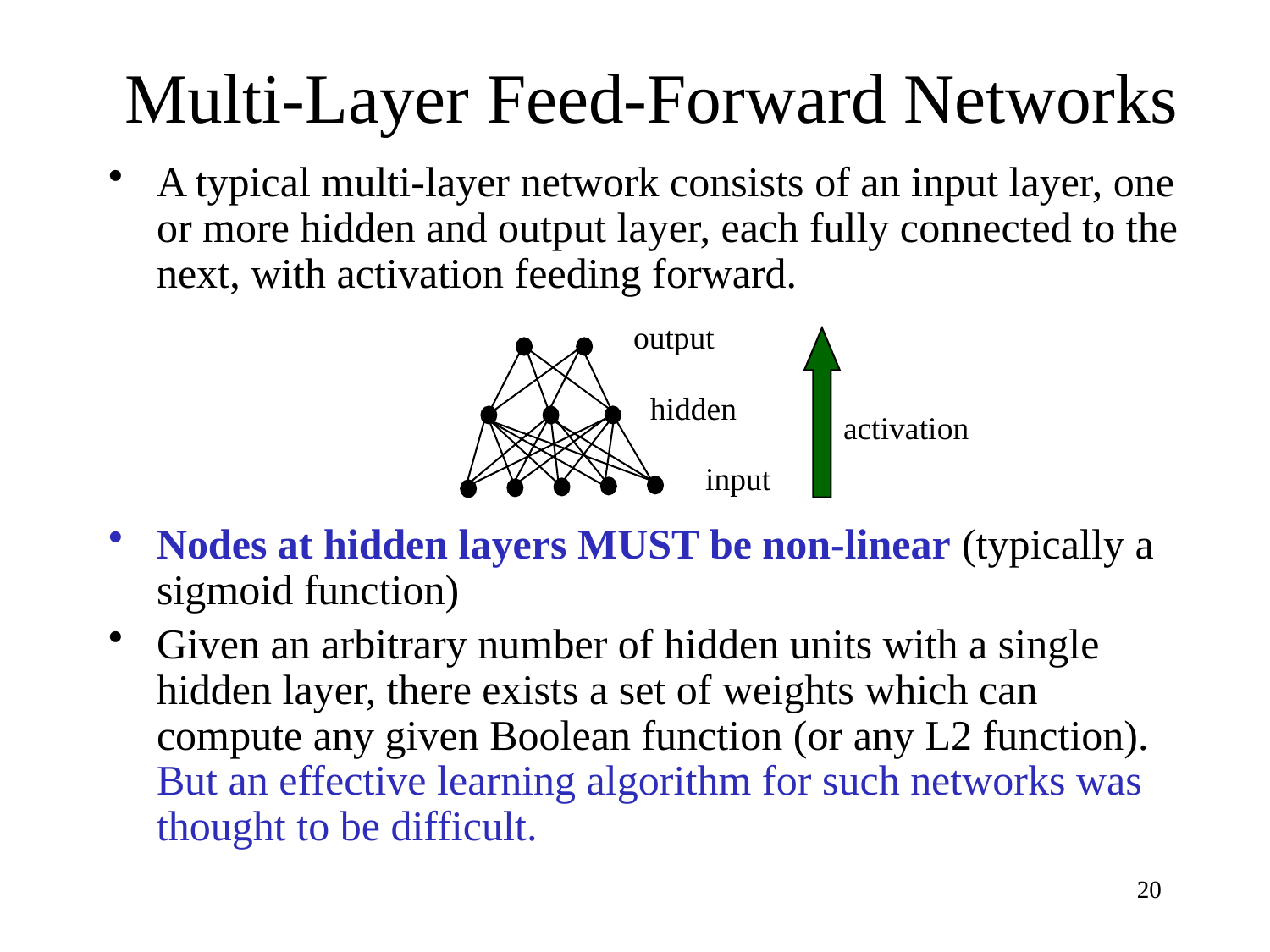

# Multi-Layer Feed-Forward Networks
A typical multi-layer network consists of an input layer, one or more hidden and output layer, each fully connected to the next, with activation feeding forward.

Nodes at hidden layers MUST be non-linear (typically a sigmoid function)
Given an arbitrary number of hidden units with a single hidden layer, there exists a set of weights which can compute any given Boolean function (or any L2 function). But an effective learning algorithm for such networks was thought to be difficult.
output

hidden

input

activation
20